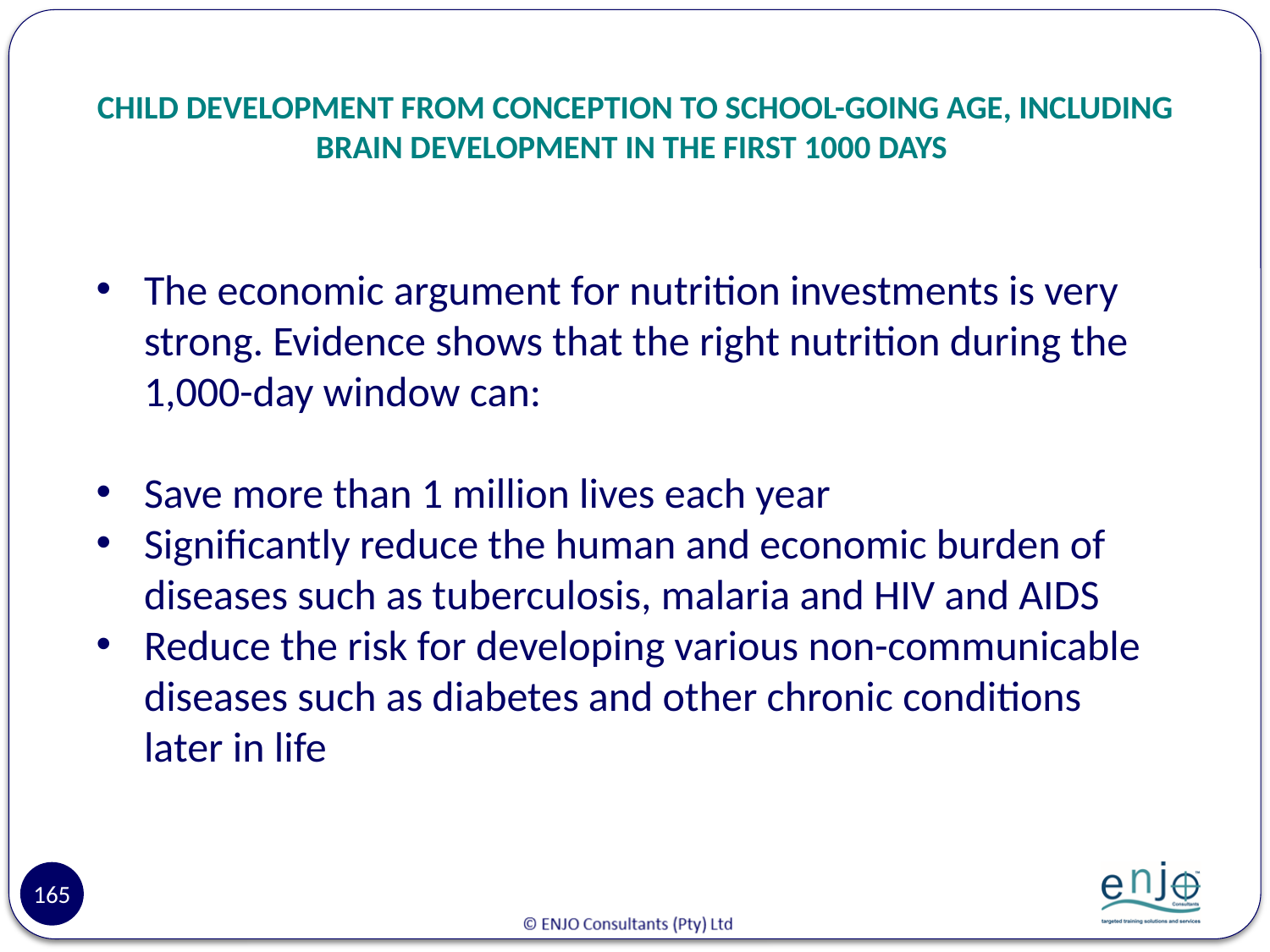

# CHILD DEVELOPMENT FROM CONCEPTION TO SCHOOL-GOING AGE, INCLUDING BRAIN DEVELOPMENT IN THE FIRST 1000 DAYS

The economic argument for nutrition investments is very strong. Evidence shows that the right nutrition during the 1,000-day window can:

Save more than 1 million lives each year
Significantly reduce the human and economic burden of diseases such as tuberculosis, malaria and HIV and AIDS
Reduce the risk for developing various non-communicable diseases such as diabetes and other chronic conditions later in life
165